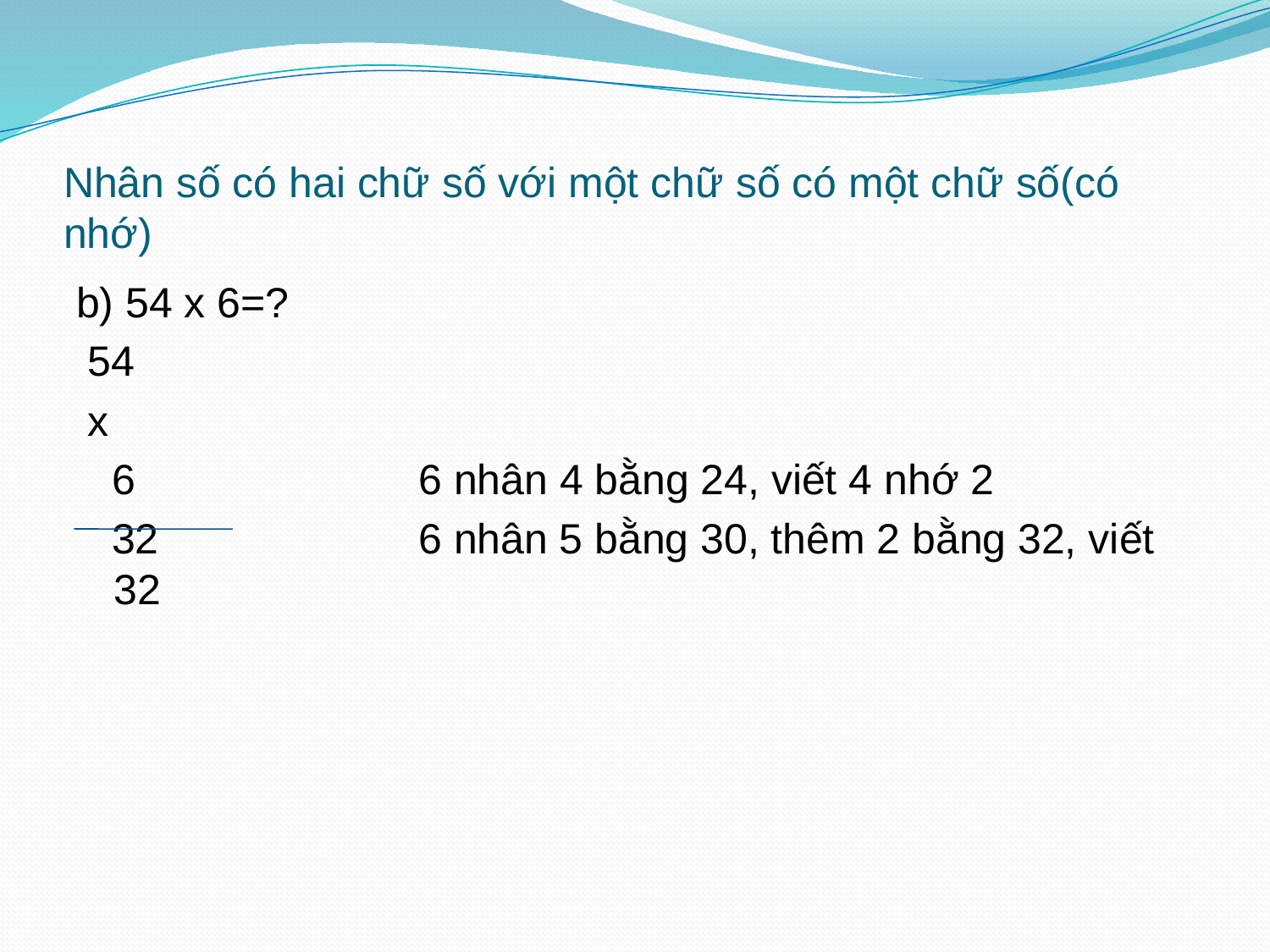

# Nhân số có hai chữ số với một chữ số có một chữ số(có nhớ)
b) 54 x 6=?
 54
 x
   6                        6 nhân 4 bằng 24, viết 4 nhớ 2
   32                      6 nhân 5 bằng 30, thêm 2 bằng 32, viết 32